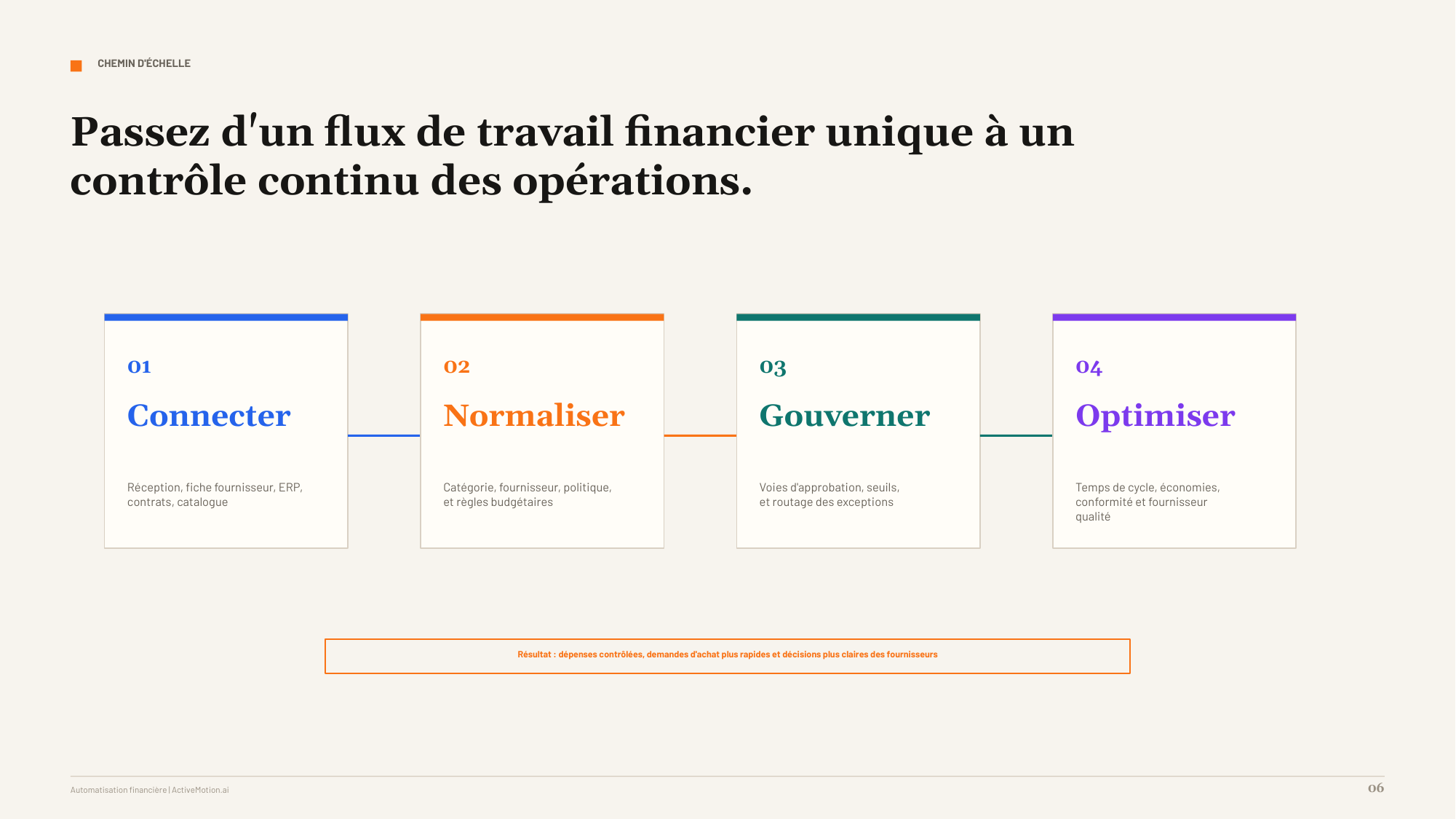

CHEMIN D'ÉCHELLE

Passez d'un flux de travail financier unique à un contrôle continu des opérations.

01
02
03
04
Connecter
Normaliser
Gouverner
Optimiser

Réception, fiche fournisseur, ERP,
contrats, catalogue
Catégorie, fournisseur, politique,
et règles budgétaires
Voies d'approbation, seuils,
et routage des exceptions
Temps de cycle, économies,
conformité et fournisseur
qualité

Résultat : dépenses contrôlées, demandes d'achat plus rapides et décisions plus claires des fournisseurs

06
Automatisation financière | ActiveMotion.ai